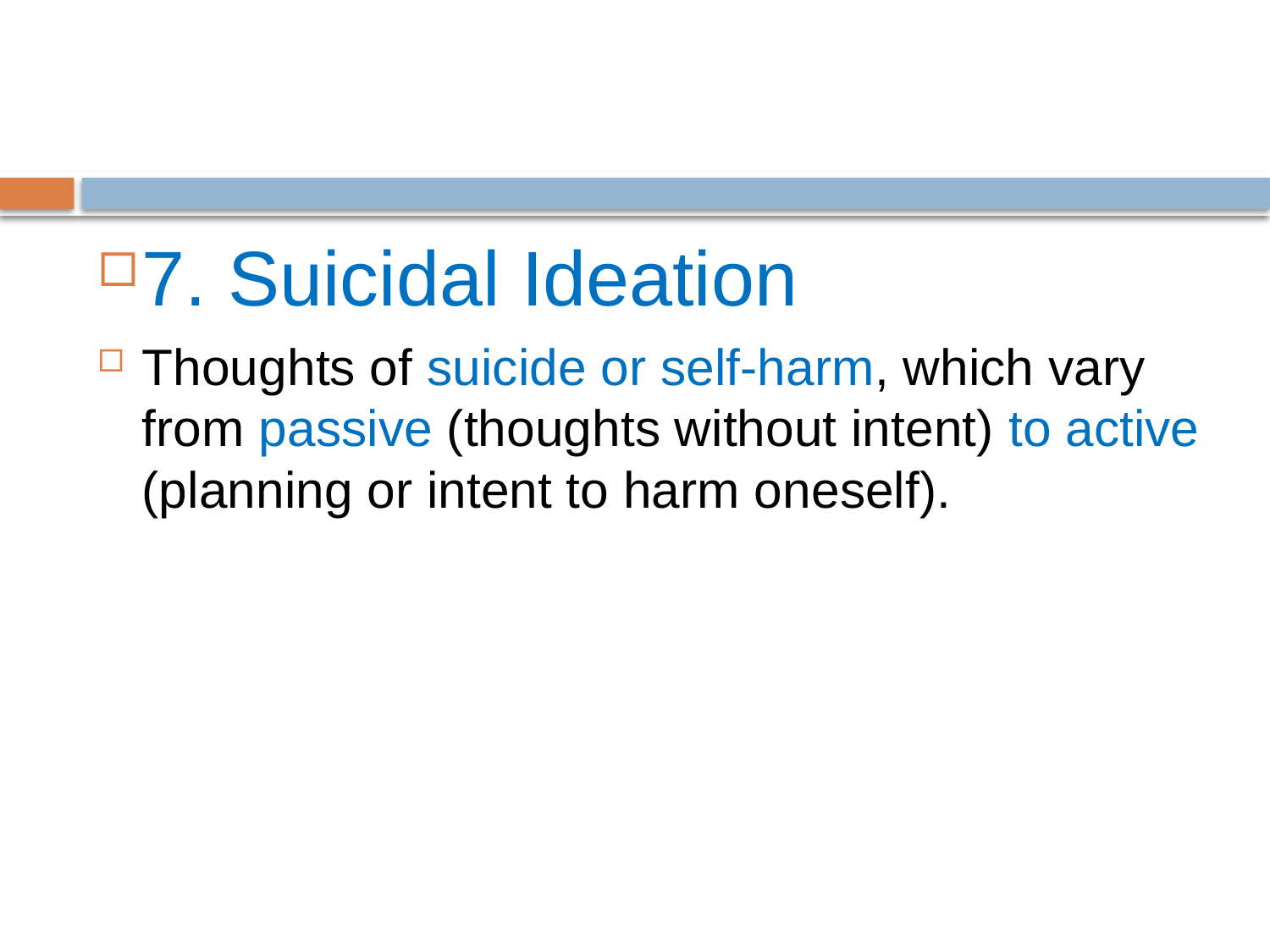

7. Suicidal Ideation
Thoughts of suicide or self-harm, which vary from passive (thoughts without intent) to active (planning or intent to harm oneself).